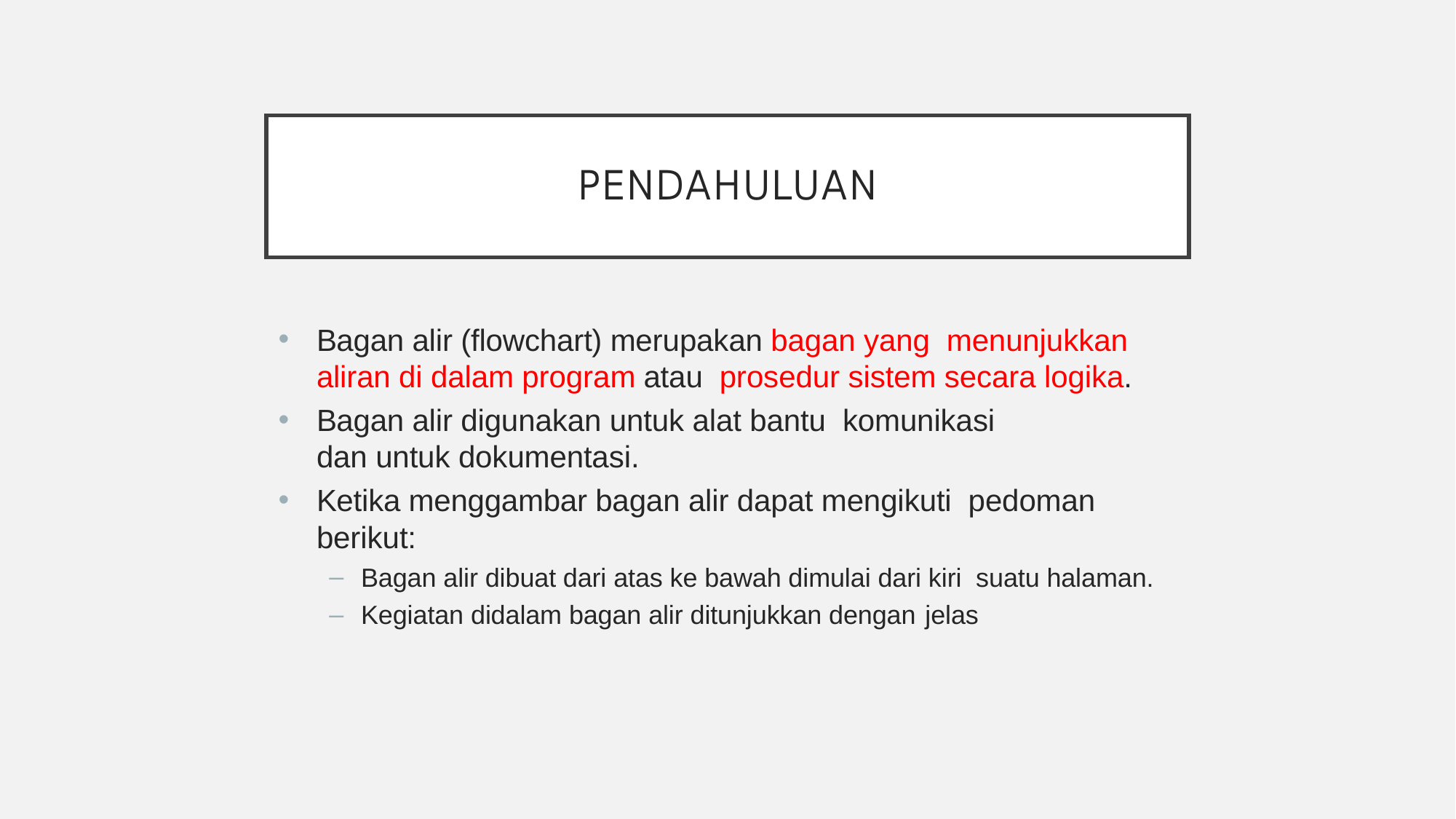

# Pendahuluan
Bagan alir (flowchart) merupakan bagan yang  menunjukkan aliran di dalam program atau  prosedur sistem secara logika.
Bagan alir digunakan untuk alat bantu  komunikasi dan untuk dokumentasi.
Ketika menggambar bagan alir dapat mengikuti  pedoman berikut:
Bagan alir dibuat dari atas ke bawah dimulai dari kiri  suatu halaman.
Kegiatan didalam bagan alir ditunjukkan dengan jelas